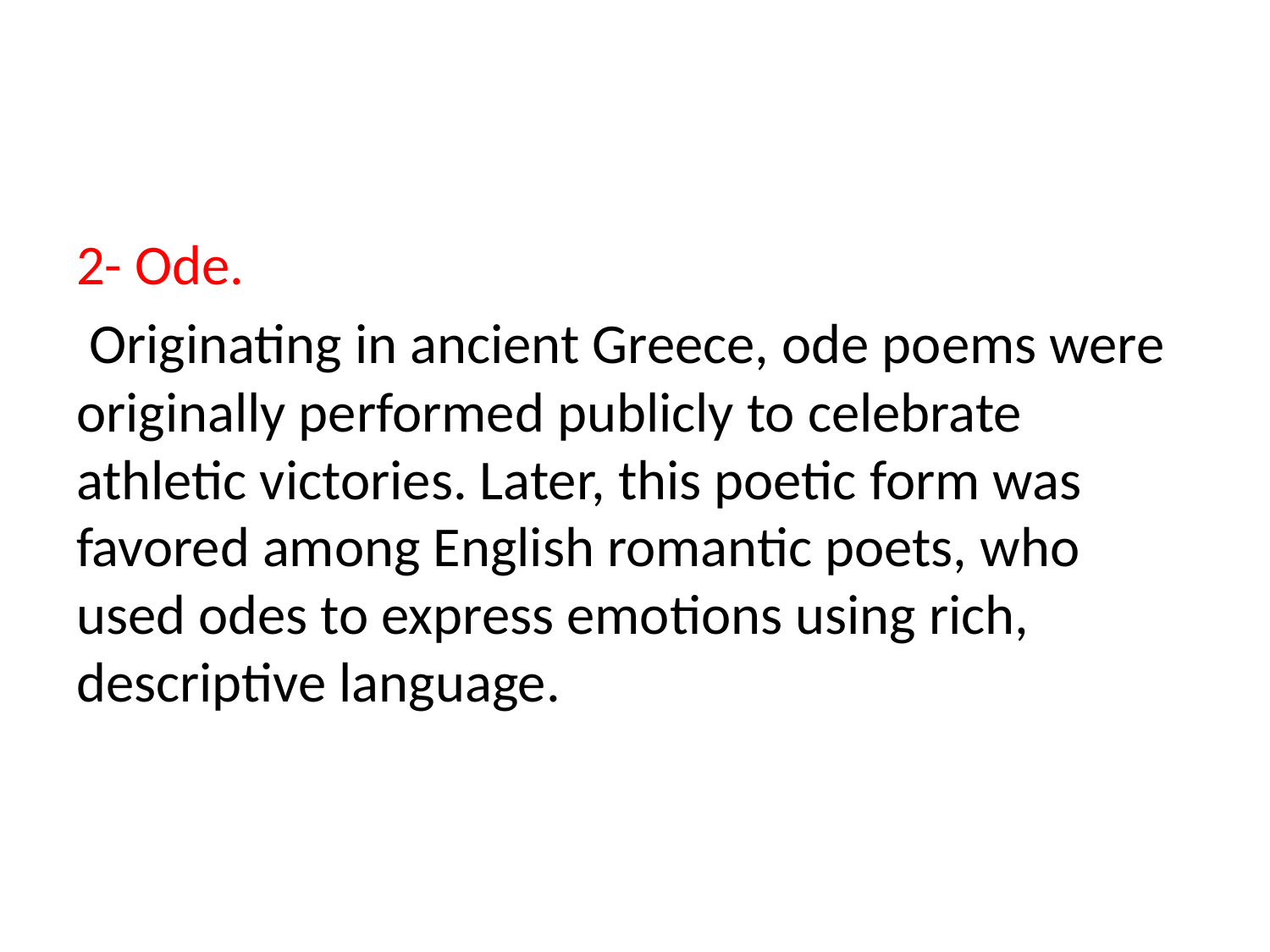

2- Ode.
 Originating in ancient Greece, ode poems were originally performed publicly to celebrate athletic victories. Later, this poetic form was favored among English romantic poets, who used odes to express emotions using rich, descriptive language.